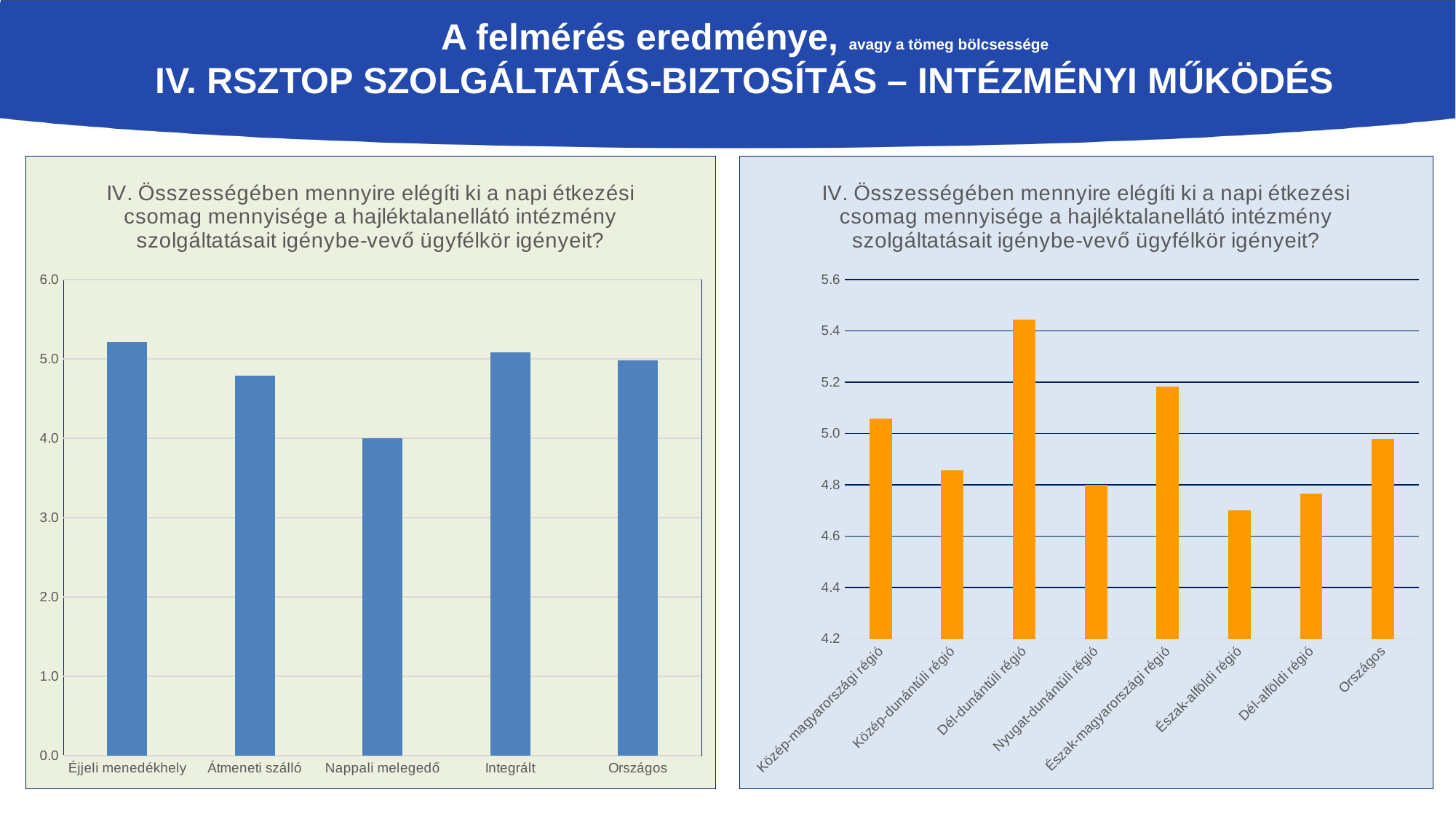

# A felmérés eredménye, avagy a tömeg bölcsessége IV. RSZTOP szolgáltatás-biztosítás – intézményi működés

### Chart: IV. Összességében mennyire elégíti ki a napi étkezési csomag mennyisége a hajléktalanellátó intézmény szolgáltatásait igénybe-vevő ügyfélkör igényeit?

| Category | Összességében mennyire elégíti ki a napi étkezési csomag mennyisége a hajléktalanellátó intézmény szolgáltatásait igénybevevő ügyfélkör igényeit? |
|---|---|
| Éjjeli menedékhely | 5.206896551724138 |
| Átmeneti szálló | 4.787878787878788 |
| Nappali melegedő | 4.0 |
| Integrált | 5.085714285714285 |
| Országos | 4.98019801980198 |

### Chart: IV. Összességében mennyire elégíti ki a napi étkezési csomag mennyisége a hajléktalanellátó intézmény szolgáltatásait igénybe-vevő ügyfélkör igényeit?

| Category | Összességében mennyire elégíti ki a napi étkezési csomag mennyisége a hajléktalanellátó intézmény szolgáltatásait igénybevevő ügyfélkör igényeit? |
|---|---|
| Közép-magyarországi régió | 5.057142857142857 |
| Közép-dunántúli régió | 4.857142857142857 |
| Dél-dunántúli régió | 5.444444444444445 |
| Nyugat-dunántúli régió | 4.8 |
| Észak-magyarországi régió | 5.181818181818182 |
| Észak-alföldi régió | 4.7 |
| Dél-alföldi régió | 4.764705882352941 |
| Országos | 4.98019801980198 |